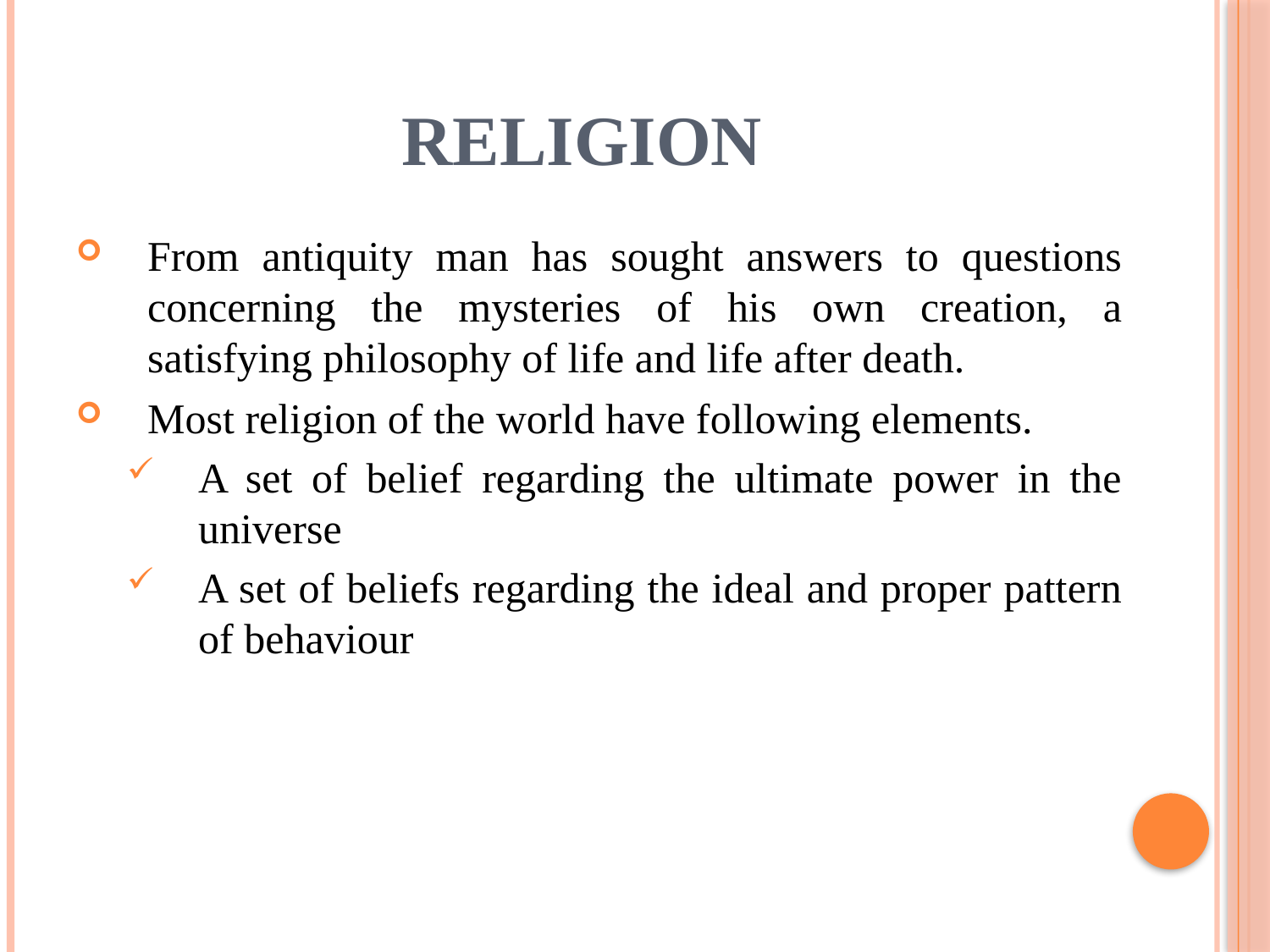

# RELIGION
From antiquity man has sought answers to questions concerning the mysteries of his own creation, a satisfying philosophy of life and life after death.
Most religion of the world have following elements.
A set of belief regarding the ultimate power in the universe
A set of beliefs regarding the ideal and proper pattern of behaviour